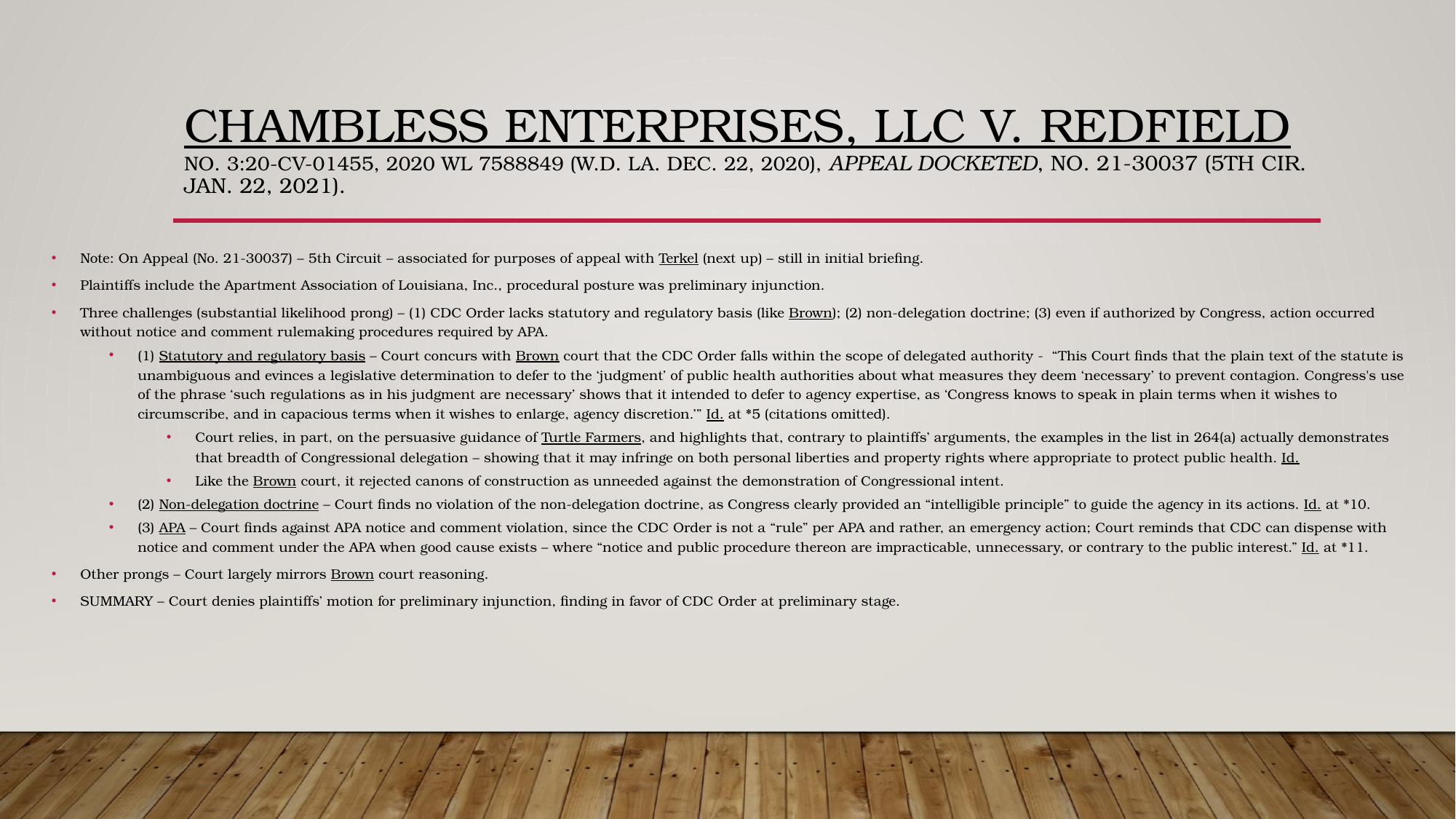

# Chambless Enterprises, LLC v. Redfield No. 3:20-CV-01455, 2020 WL 7588849 (W.D. La. Dec. 22, 2020), appeal docketed, No. 21-30037 (5th Cir. Jan. 22, 2021).
Note: On Appeal (No. 21-30037) – 5th Circuit – associated for purposes of appeal with Terkel (next up) – still in initial briefing.
Plaintiffs include the Apartment Association of Louisiana, Inc., procedural posture was preliminary injunction.
Three challenges (substantial likelihood prong) – (1) CDC Order lacks statutory and regulatory basis (like Brown); (2) non-delegation doctrine; (3) even if authorized by Congress, action occurred without notice and comment rulemaking procedures required by APA.
(1) Statutory and regulatory basis – Court concurs with Brown court that the CDC Order falls within the scope of delegated authority -  “This Court finds that the plain text of the statute is unambiguous and evinces a legislative determination to defer to the ‘judgment’ of public health authorities about what measures they deem ‘necessary’ to prevent contagion. Congress's use of the phrase ‘such regulations as in his judgment are necessary’ shows that it intended to defer to agency expertise, as ‘Congress knows to speak in plain terms when it wishes to circumscribe, and in capacious terms when it wishes to enlarge, agency discretion.’” Id. at *5 (citations omitted).
Court relies, in part, on the persuasive guidance of Turtle Farmers, and highlights that, contrary to plaintiffs’ arguments, the examples in the list in 264(a) actually demonstrates that breadth of Congressional delegation – showing that it may infringe on both personal liberties and property rights where appropriate to protect public health. Id.
Like the Brown court, it rejected canons of construction as unneeded against the demonstration of Congressional intent.
(2) Non-delegation doctrine – Court finds no violation of the non-delegation doctrine, as Congress clearly provided an “intelligible principle” to guide the agency in its actions. Id. at *10.
(3) APA – Court finds against APA notice and comment violation, since the CDC Order is not a “rule” per APA and rather, an emergency action; Court reminds that CDC can dispense with notice and comment under the APA when good cause exists – where “notice and public procedure thereon are impracticable, unnecessary, or contrary to the public interest.” Id. at *11.
Other prongs – Court largely mirrors Brown court reasoning.
SUMMARY – Court denies plaintiffs’ motion for preliminary injunction, finding in favor of CDC Order at preliminary stage.